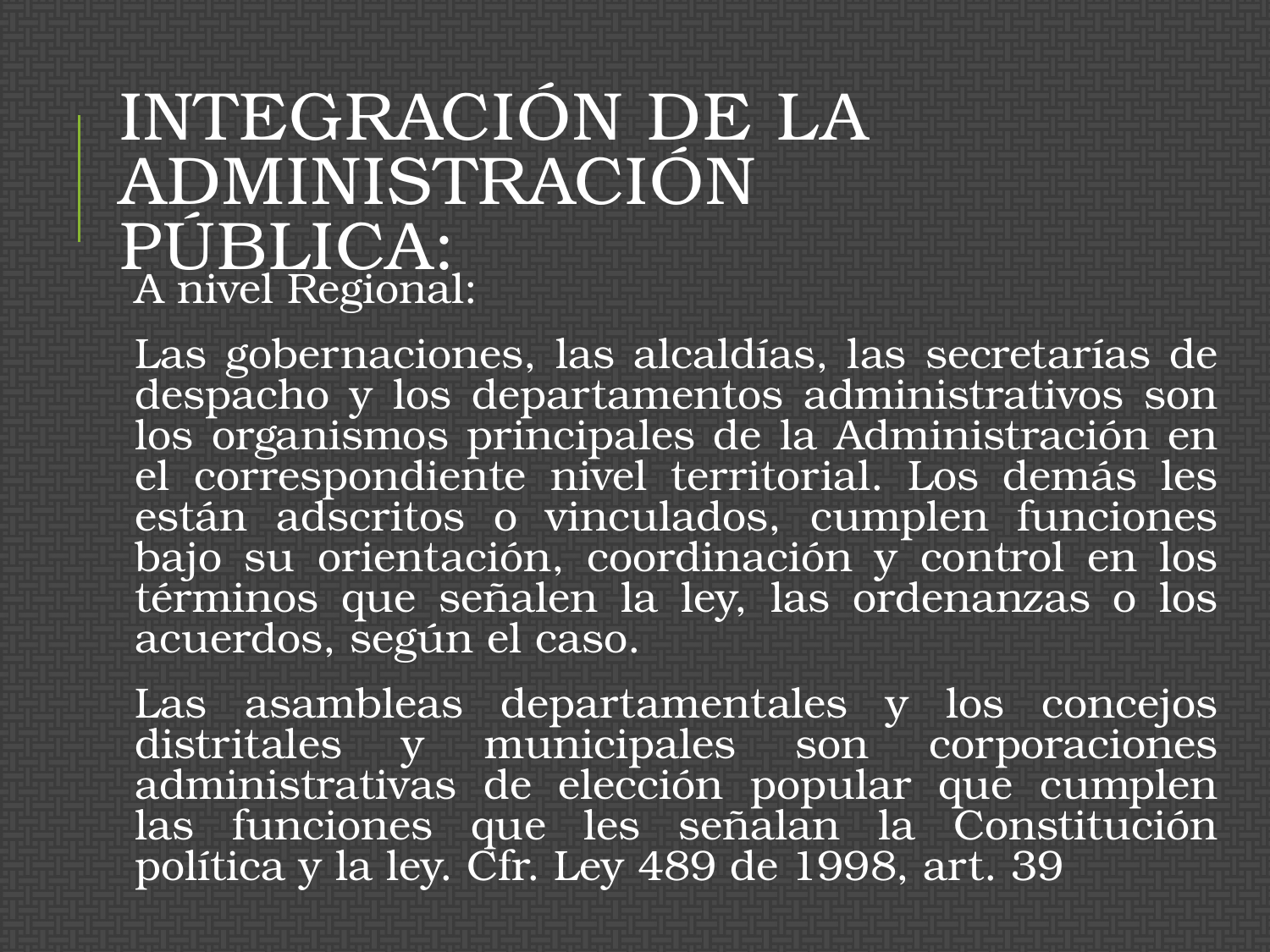

# Integración de la Administración Pública:
A nivel Regional:
Las gobernaciones, las alcaldías, las secretarías de despacho y los departamentos administrativos son los organismos principales de la Administración en el correspondiente nivel territorial. Los demás les están adscritos o vinculados, cumplen funciones bajo su orientación, coordinación y control en los términos que señalen la ley, las ordenanzas o los acuerdos, según el caso.
Las asambleas departamentales y los concejos distritales y municipales son corporaciones administrativas de elección popular que cumplen las funciones que les señalan la Constitución política y la ley. Cfr. Ley 489 de 1998, art. 39